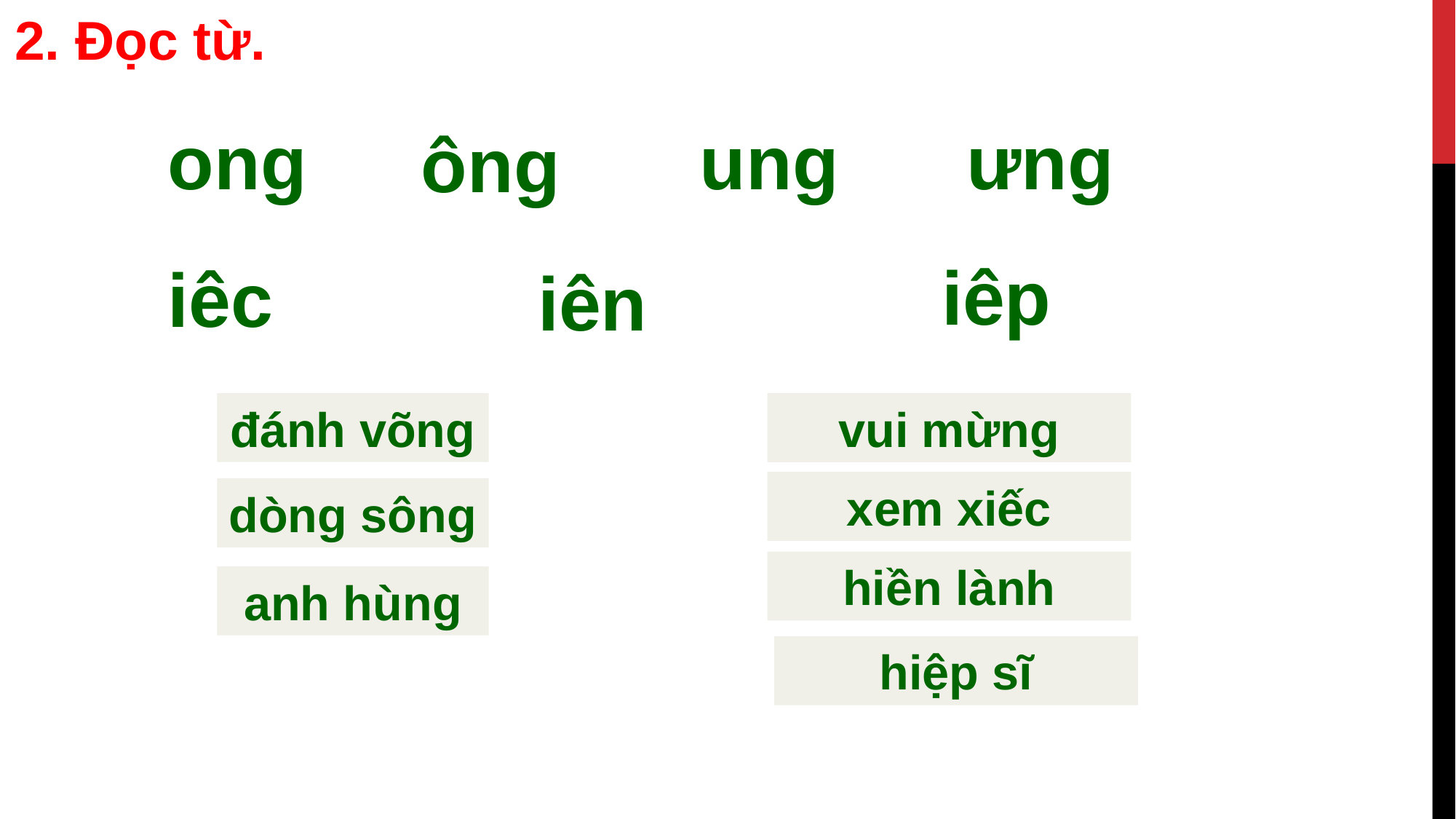

2. Đọc từ.
ung
ưng
ong
ông
iêp
iêc
iên
đánh võng
vui mừng
xem xiếc
dòng sông
hiền lành
anh hùng
hiệp sĩ